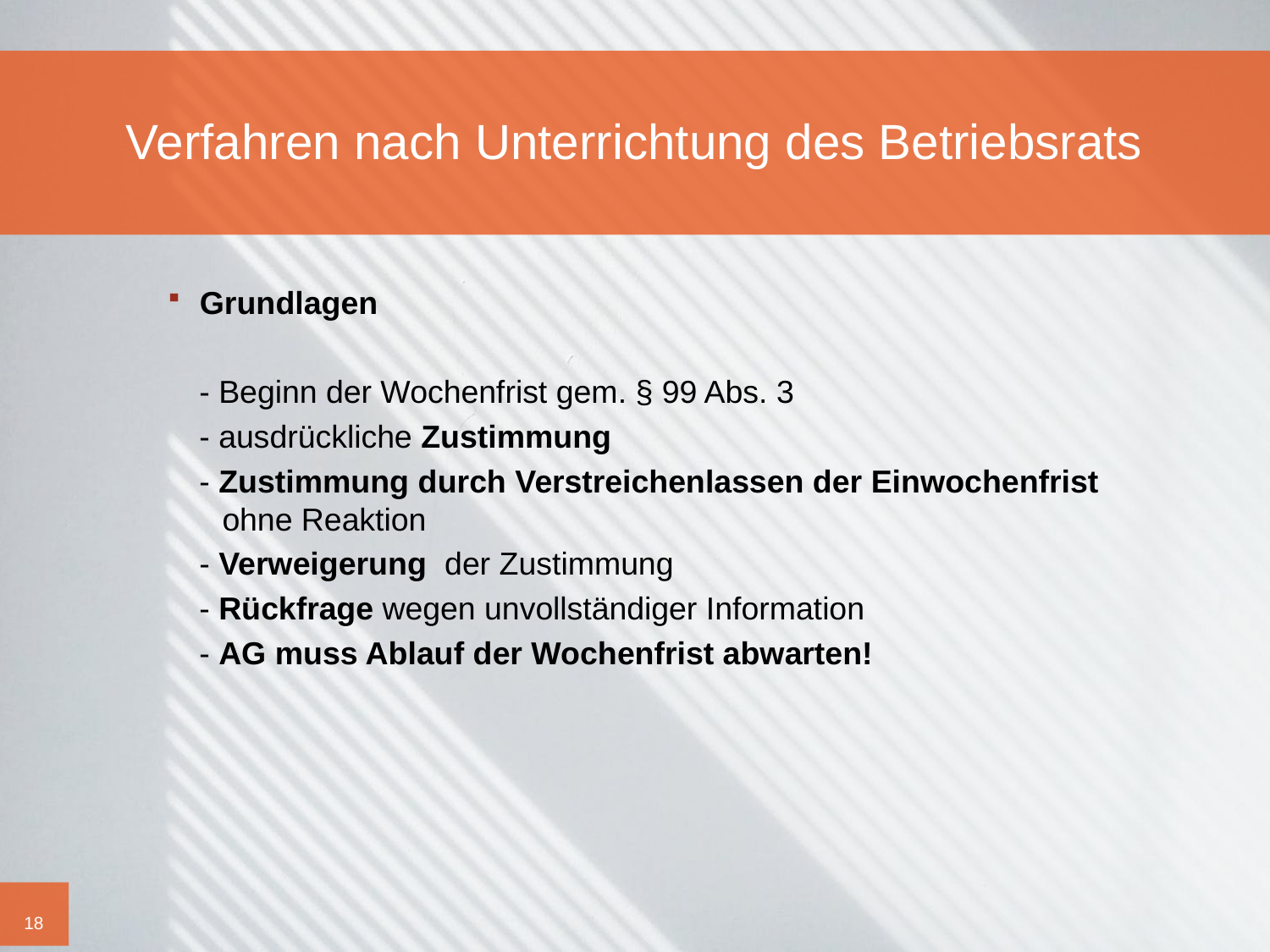

# Verfahren nach Unterrichtung des Betriebsrats
Grundlagen

	- Beginn der Wochenfrist gem. § 99 Abs. 3
	- ausdrückliche Zustimmung
	- Zustimmung durch Verstreichenlassen der Einwochenfrist
       ohne Reaktion
	- Verweigerung  der Zustimmung
	- Rückfrage wegen unvollständiger Information
	- AG muss Ablauf der Wochenfrist abwarten!